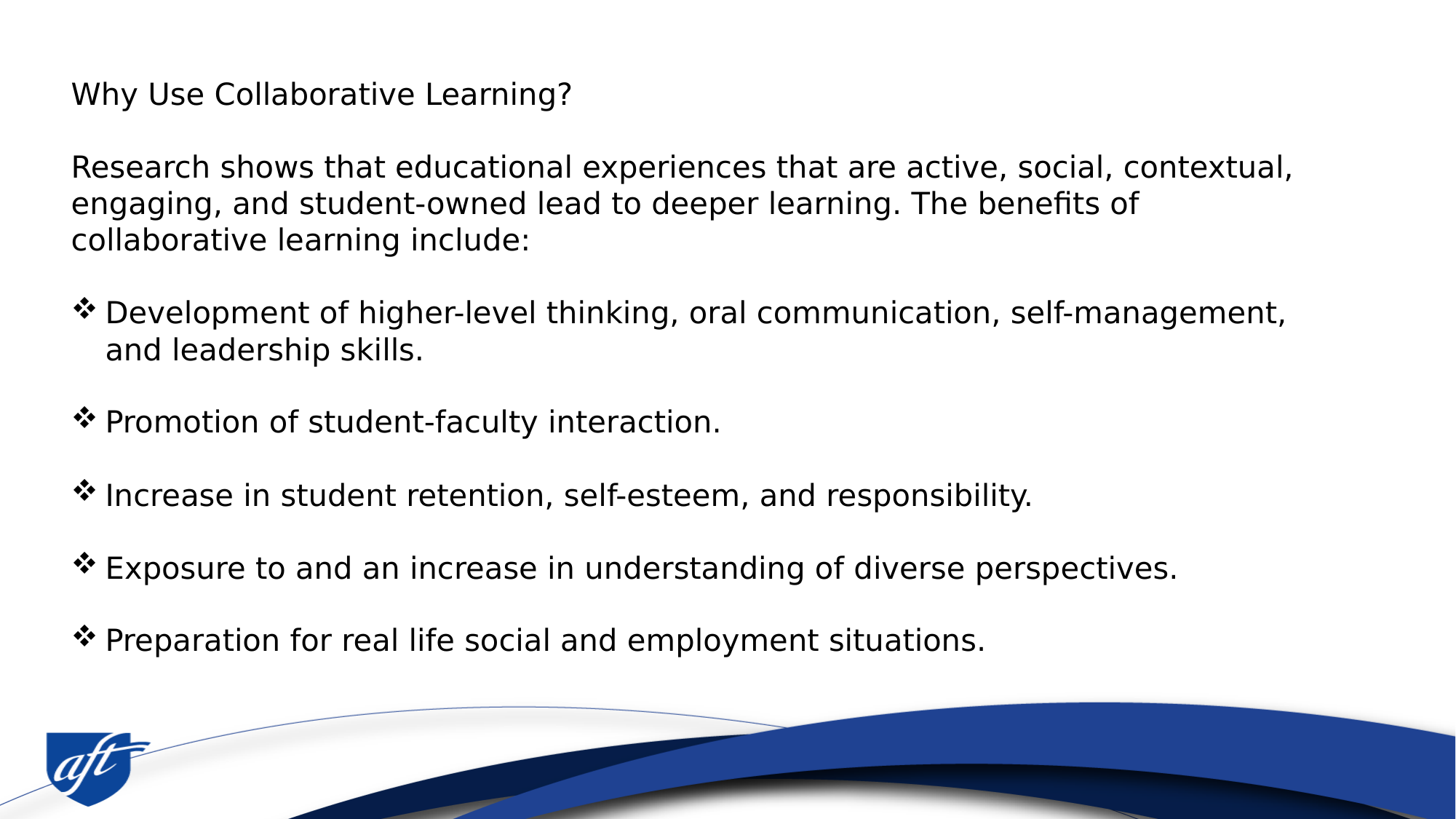

Why Use Collaborative Learning?

Research shows that educational experiences that are active, social, contextual, engaging, and student-owned lead to deeper learning. The benefits of collaborative learning include:

Development of higher-level thinking, oral communication, self-management, and leadership skills.

Promotion of student-faculty interaction.

Increase in student retention, self-esteem, and responsibility.

Exposure to and an increase in understanding of diverse perspectives.

Preparation for real life social and employment situations.